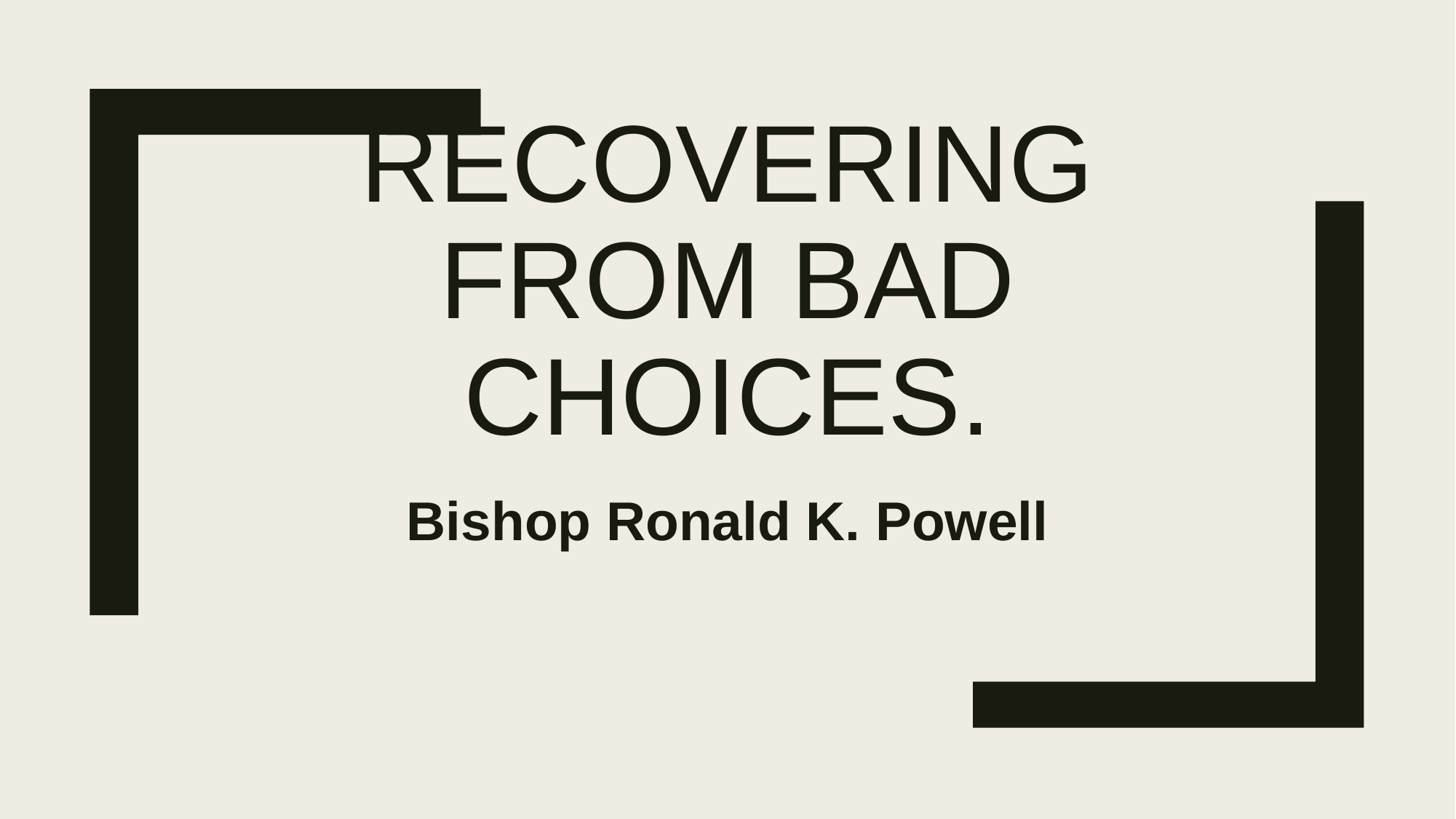

# Recovering from Bad Choices.
Bishop Ronald K. Powell